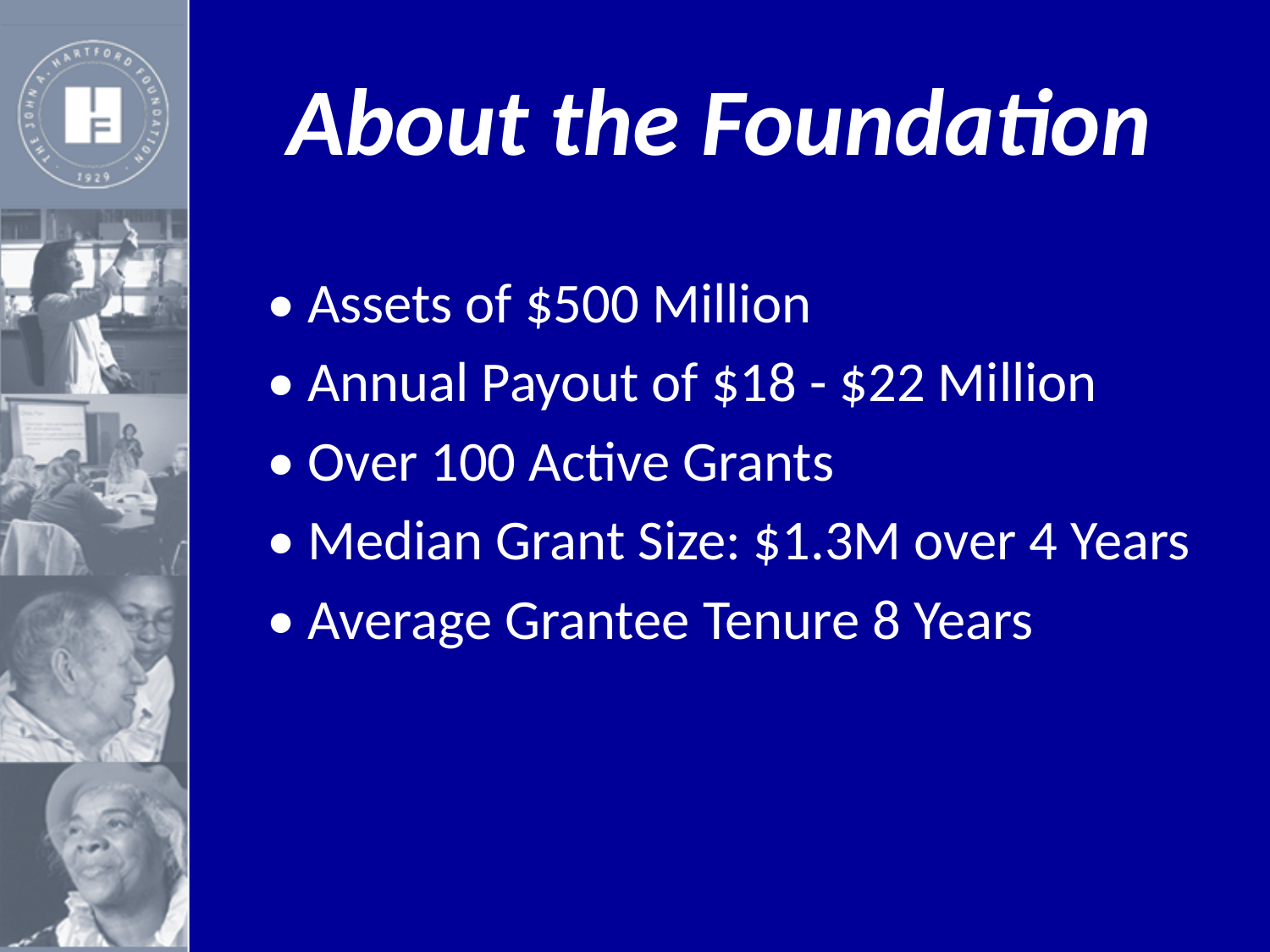

# About the Foundation
• Assets of $500 Million
• Annual Payout of $18 - $22 Million
• Over 100 Active Grants
• Median Grant Size: $1.3M over 4 Years
• Average Grantee Tenure 8 Years